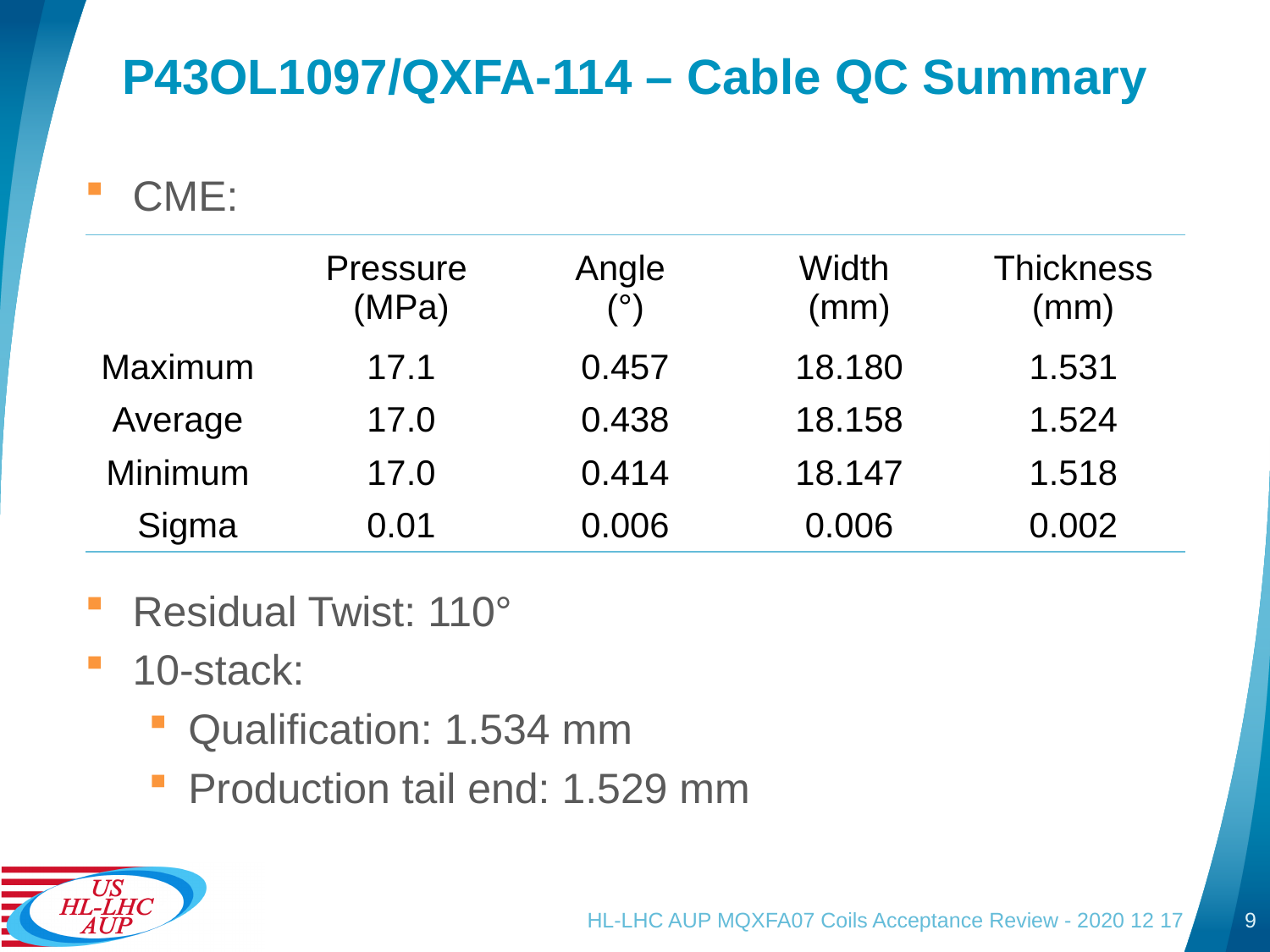

# P43OL1097/QXFA-114 – Cable QC Summary
CME:

Residual Twist: 110°
10-stack:
Qualification: 1.534 mm
Production tail end: 1.529 mm

|  | Pressure (MPa) | Angle (°) | Width (mm) | Thickness (mm) |
| --- | --- | --- | --- | --- |
| Maximum | 17.1 | 0.457 | 18.180 | 1.531 |
| Average | 17.0 | 0.438 | 18.158 | 1.524 |
| Minimum | 17.0 | 0.414 | 18.147 | 1.518 |
| Sigma | 0.01 | 0.006 | 0.006 | 0.002 |
HL-LHC AUP MQXFA07 Coils Acceptance Review - 2020 12 17
9